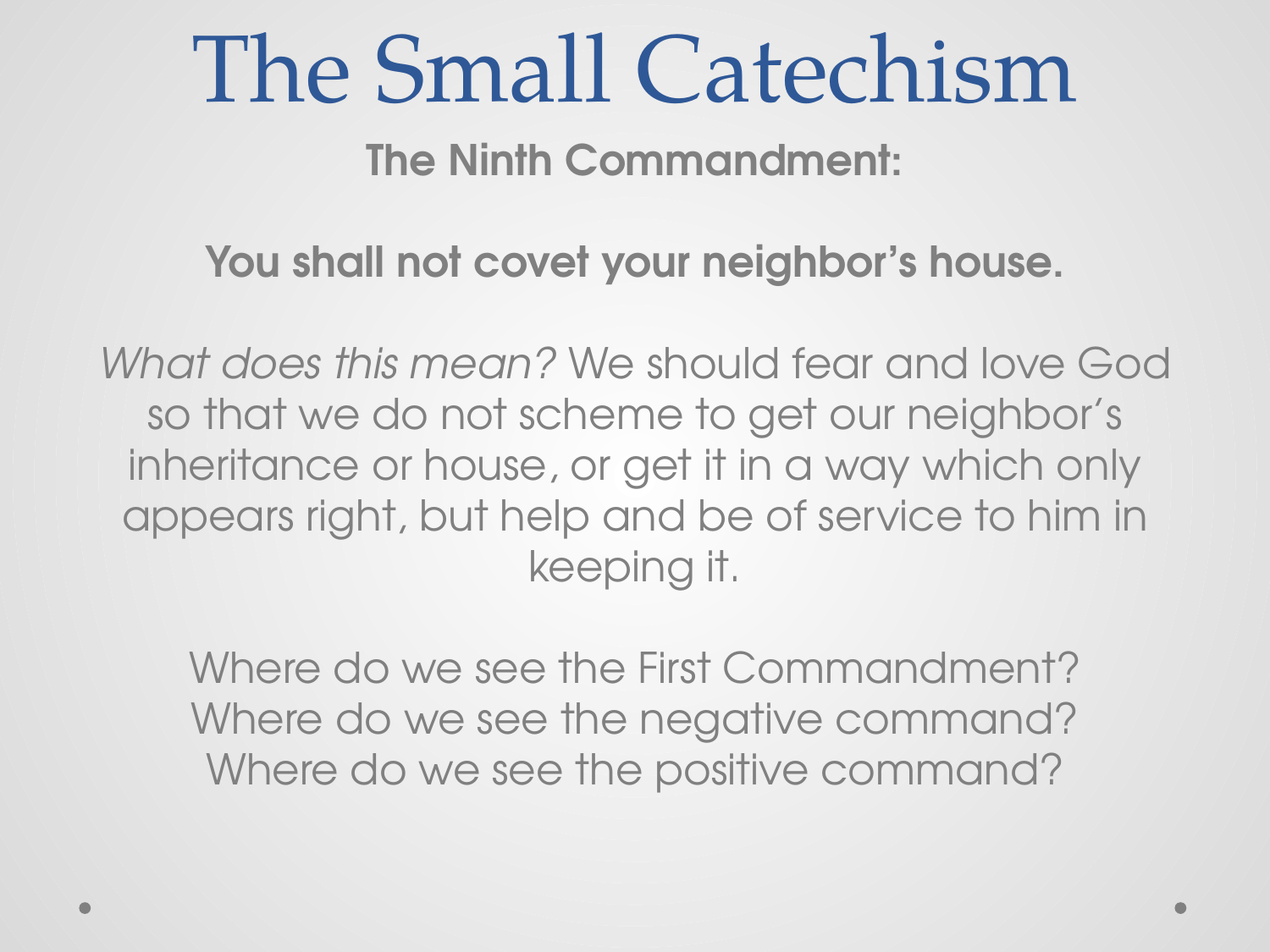

# The Small Catechism
The Ninth Commandment:

You shall not covet your neighbor’s house.

What does this mean? We should fear and love God so that we do not scheme to get our neighbor’s inheritance or house, or get it in a way which only appears right, but help and be of service to him in keeping it.

Where do we see the First Commandment?
Where do we see the negative command?
Where do we see the positive command?